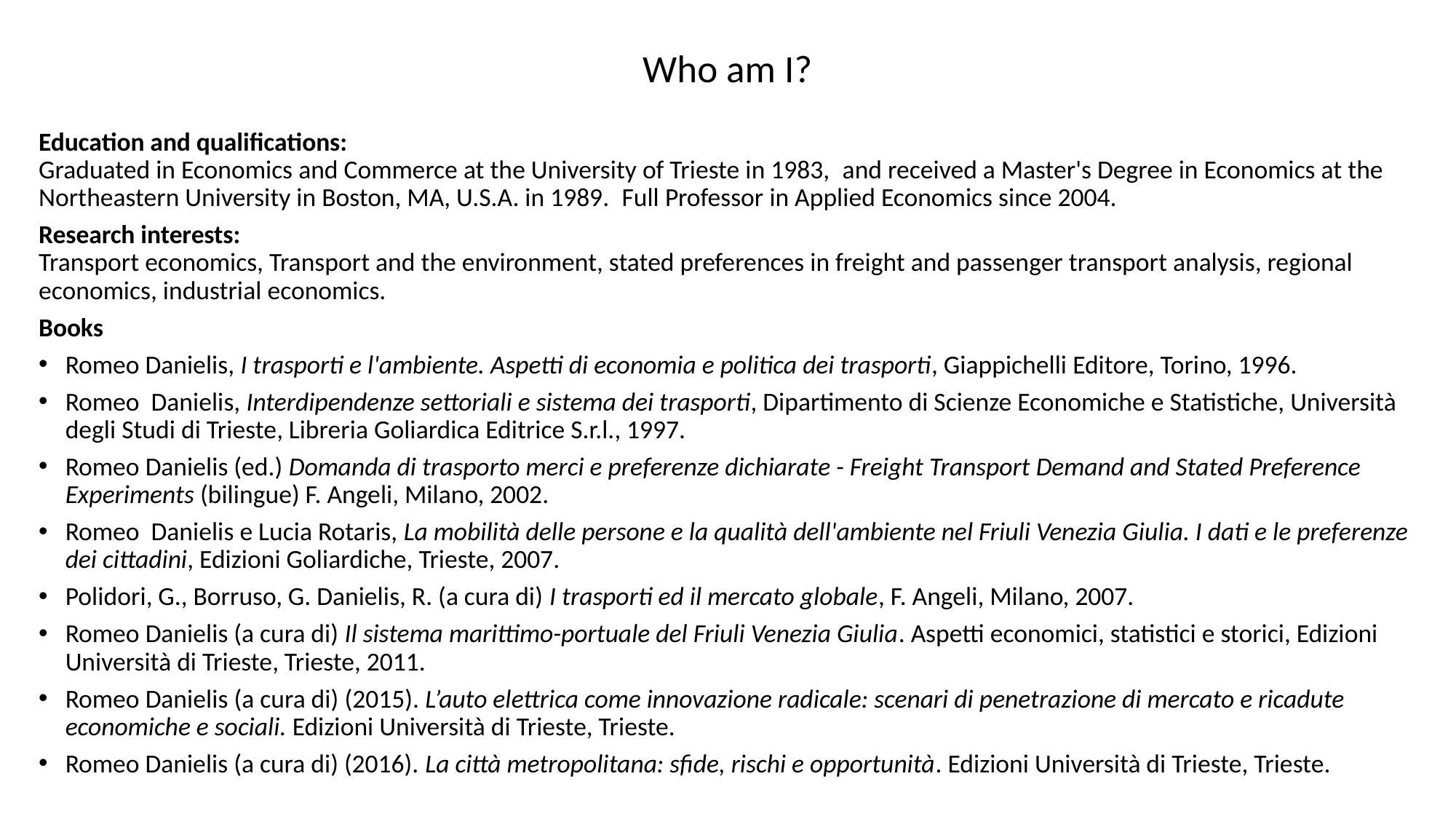

# Who am I?
Education and qualifications:
Graduated in Economics and Commerce at the University of Trieste in 1983,  and received a Master's Degree in Economics at the Northeastern University in Boston, MA, U.S.A. in 1989.  Full Professor in Applied Economics since 2004.
Research interests:
Transport economics, Transport and the environment, stated preferences in freight and passenger transport analysis, regional economics, industrial economics.
Books
Romeo Danielis, I trasporti e l'ambiente. Aspetti di economia e politica dei trasporti, Giappichelli Editore, Torino, 1996.
Romeo  Danielis, Interdipendenze settoriali e sistema dei trasporti, Dipartimento di Scienze Economiche e Statistiche, Università degli Studi di Trieste, Libreria Goliardica Editrice S.r.l., 1997.
Romeo Danielis (ed.) Domanda di trasporto merci e preferenze dichiarate - Freight Transport Demand and Stated Preference Experiments (bilingue) F. Angeli, Milano, 2002.
Romeo  Danielis e Lucia Rotaris, La mobilità delle persone e la qualità dell'ambiente nel Friuli Venezia Giulia. I dati e le preferenze dei cittadini, Edizioni Goliardiche, Trieste, 2007.
Polidori, G., Borruso, G. Danielis, R. (a cura di) I trasporti ed il mercato globale, F. Angeli, Milano, 2007.
Romeo Danielis (a cura di) Il sistema marittimo-portuale del Friuli Venezia Giulia. Aspetti economici, statistici e storici, Edizioni Università di Trieste, Trieste, 2011.
Romeo Danielis (a cura di) (2015). L’auto elettrica come innovazione radicale: scenari di penetrazione di mercato e ricadute economiche e sociali. Edizioni Università di Trieste, Trieste.
Romeo Danielis (a cura di) (2016). La città metropolitana: sfide, rischi e opportunità. Edizioni Università di Trieste, Trieste.